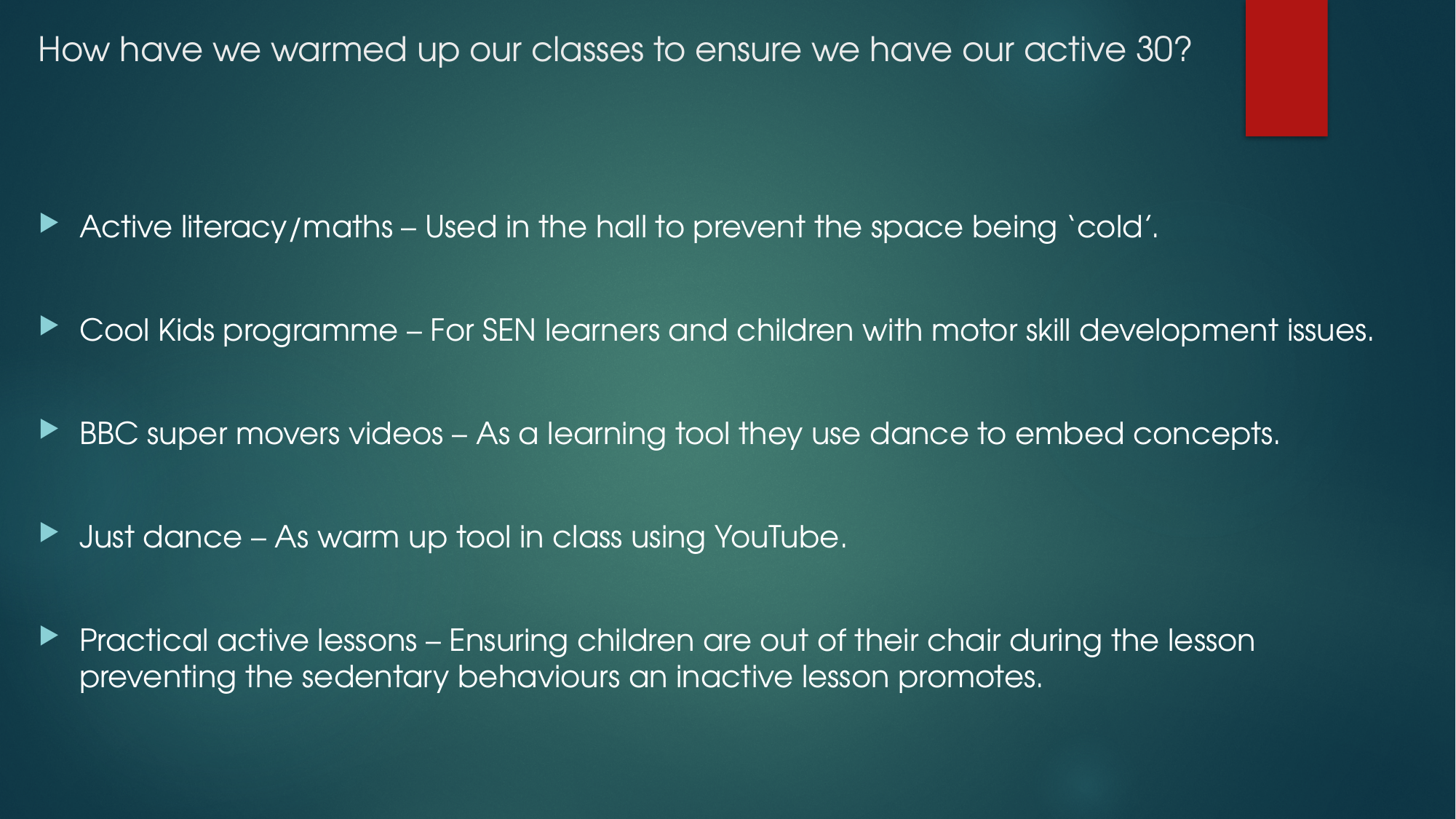

# How have we warmed up our classes to ensure we have our active 30?
Active literacy/maths – Used in the hall to prevent the space being ‘cold’.

Cool Kids programme – For SEN learners and children with motor skill development issues.

BBC super movers videos – As a learning tool they use dance to embed concepts.

Just dance – As warm up tool in class using YouTube.

Practical active lessons – Ensuring children are out of their chair during the lesson preventing the sedentary behaviours an inactive lesson promotes.